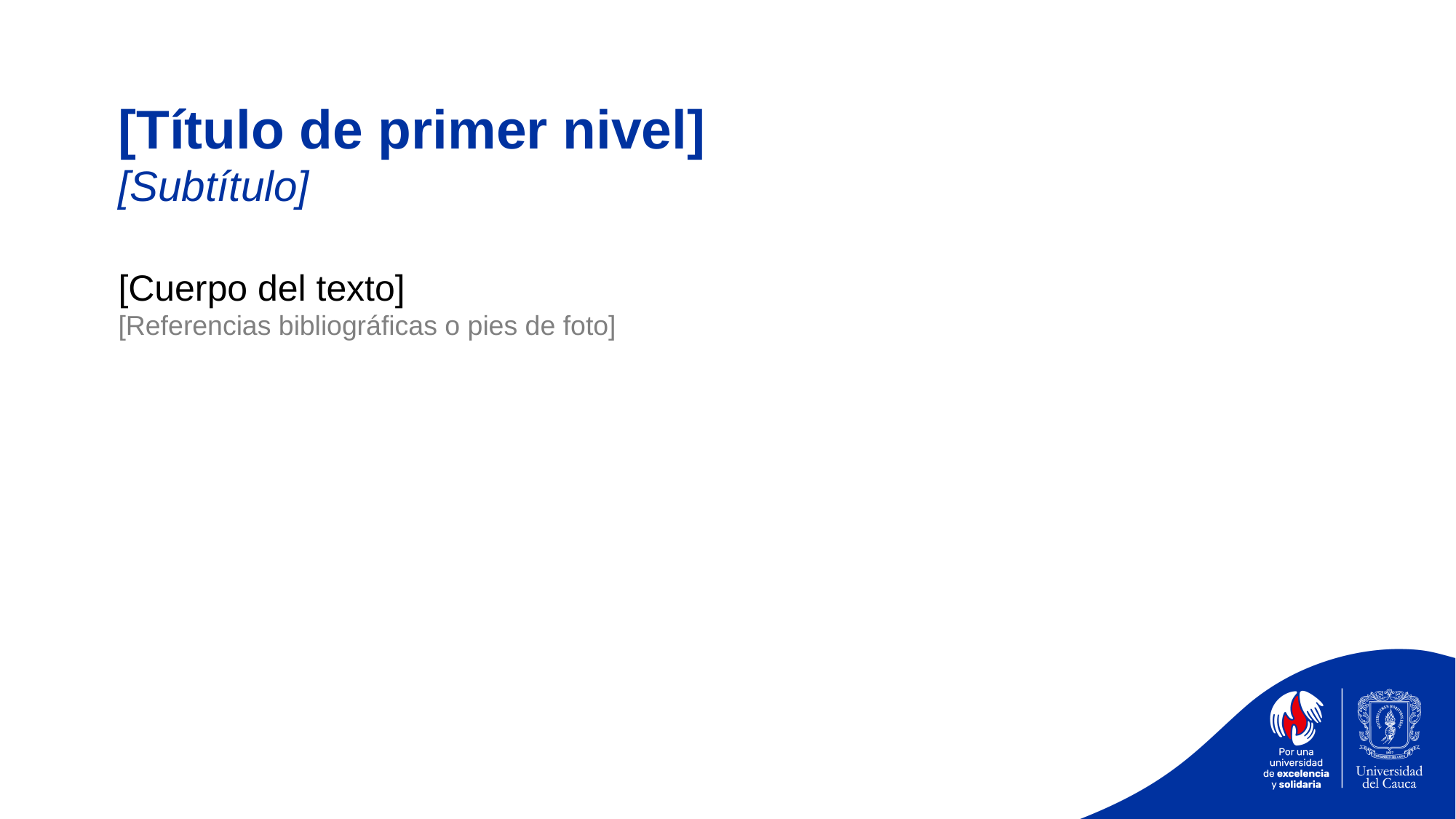

[Título de primer nivel]
[Subtítulo]

[Cuerpo del texto]
[Referencias bibliográficas o pies de foto]